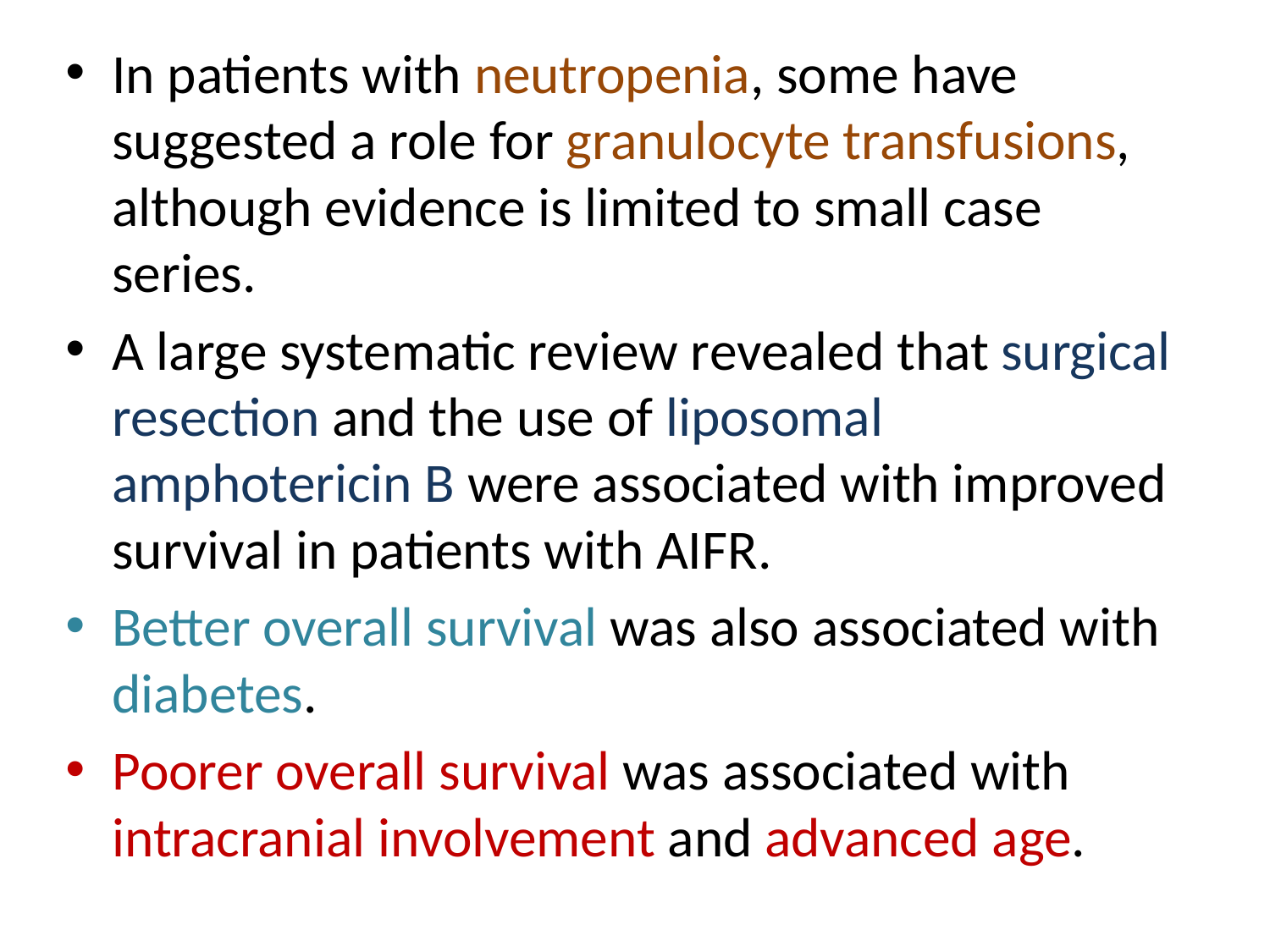

In patients with neutropenia, some have suggested a role for granulocyte transfusions, although evidence is limited to small case series.
A large systematic review revealed that surgical resection and the use of liposomal amphotericin B were associated with improved survival in patients with AIFR.
Better overall survival was also associated with diabetes.
Poorer overall survival was associated with intracranial involvement and advanced age.